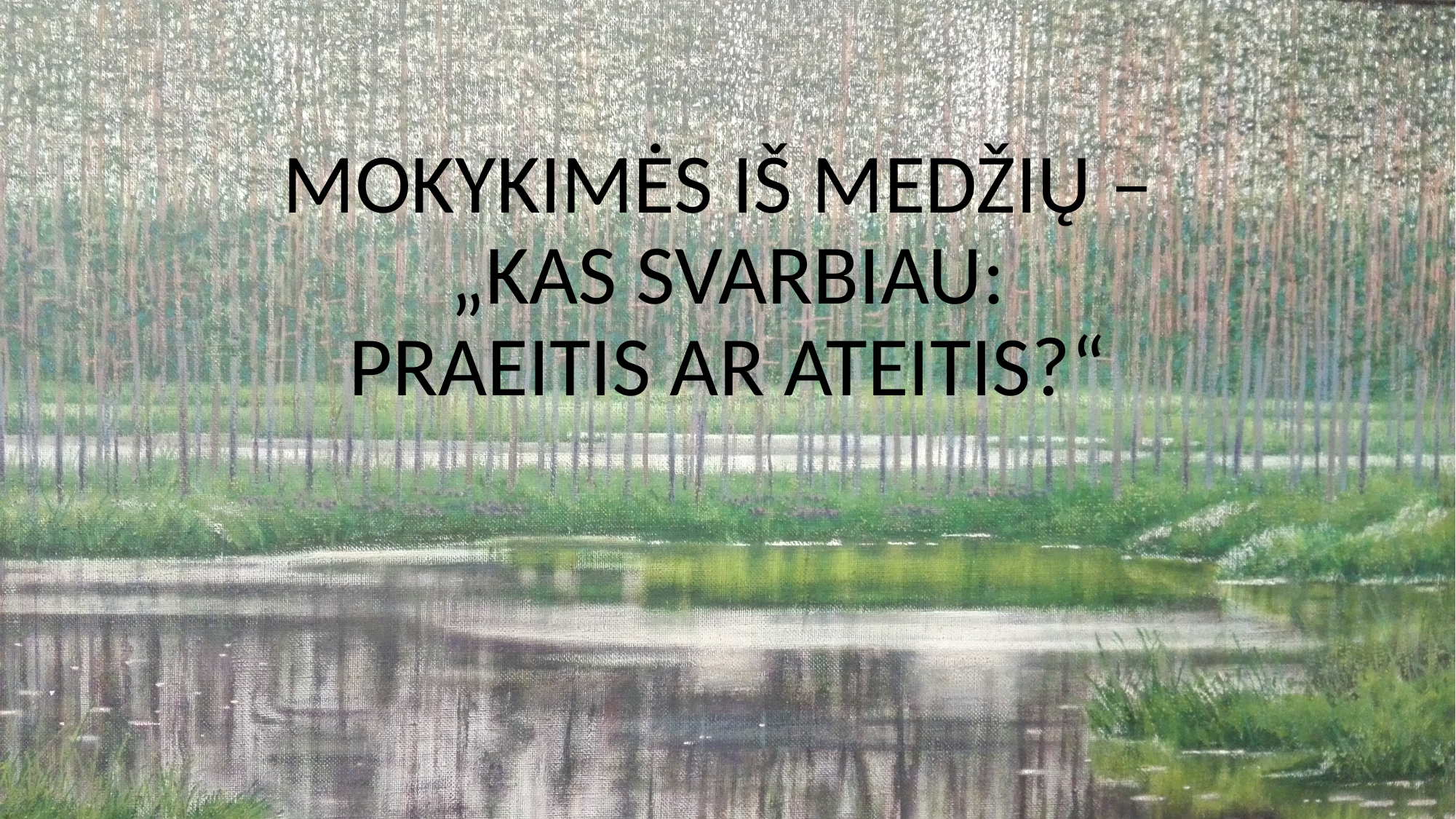

# MOKYKIMĖS IŠ MEDŽIŲ – „KAS SVARBIAU: PRAEITIS AR ATEITIS?“